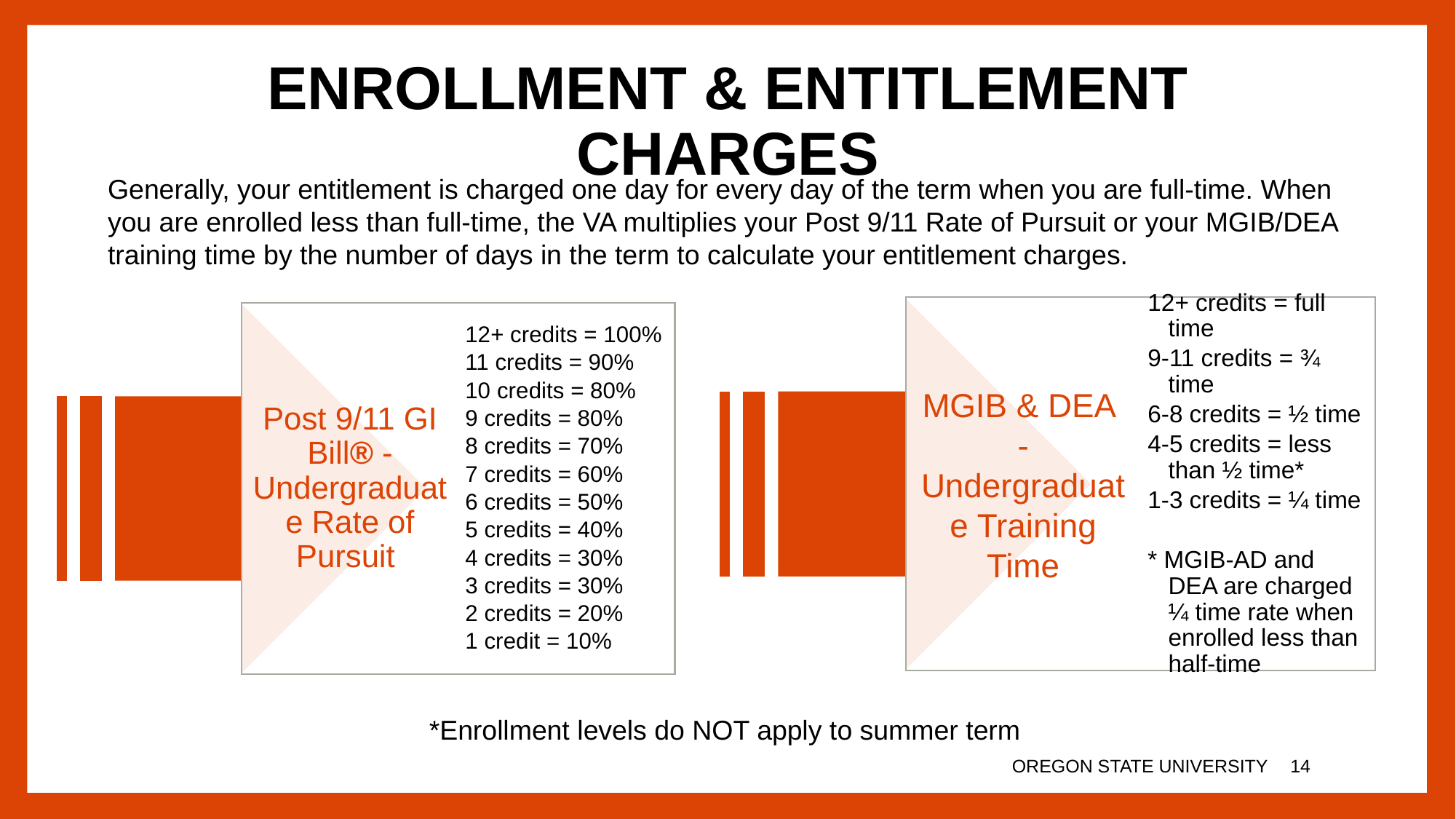

# ENROLLMENT & ENTITLEMENT CHARGES
Generally, your entitlement is charged one day for every day of the term when you are full-time. When you are enrolled less than full-time, the VA multiplies your Post 9/11 Rate of Pursuit or your MGIB/DEA training time by the number of days in the term to calculate your entitlement charges.
Post 9/11 GI Bill® -Undergraduate Rate of Pursuit
12+ credits = 100%
11 credits = 90%
10 credits = 80%
9 credits = 80%
8 credits = 70%
7 credits = 60%
6 credits = 50%
5 credits = 40%
4 credits = 30%
3 credits = 30%
2 credits = 20%
1 credit = 10%
MGIB & DEA
- Undergraduate Training Time
12+ credits = full time
9-11 credits = ¾ time
6-8 credits = ½ time
4-5 credits = less than ½ time*
1-3 credits = ¼ time

* MGIB-AD and DEA are charged ¼ time rate when enrolled less than half-time
*Enrollment levels do NOT apply to summer term
OREGON STATE UNIVERSITY
14